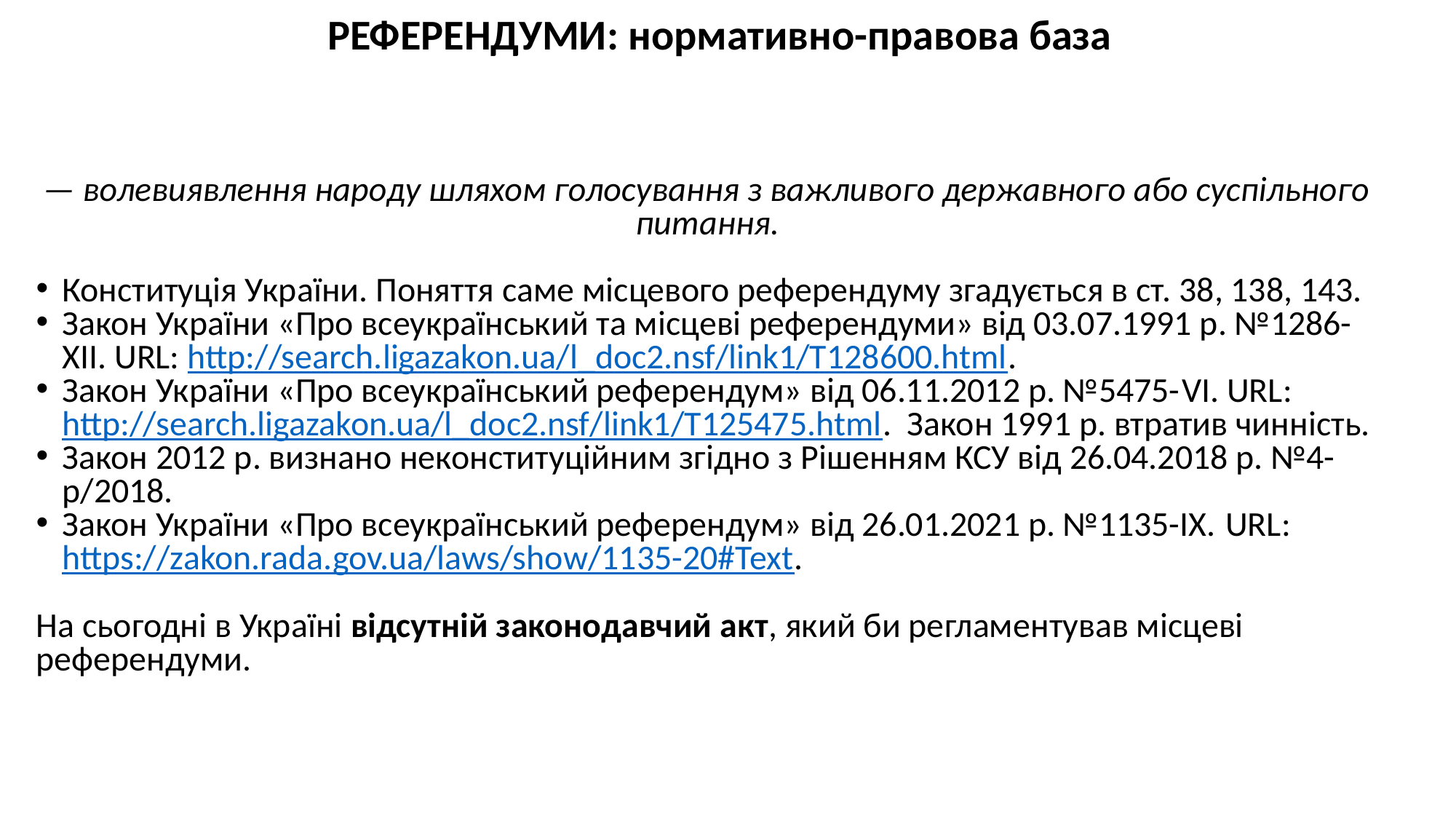

# РЕФЕРЕНДУМИ: нормативно-правова база
— волевиявлення народу шляхом голосування з важливого державного або суспільного питання.

Конституція України. Поняття саме місцевого референдуму згадується в ст. 38, 138, 143.
Закон України «Про всеукраїнський та місцеві референдуми» від 03.07.1991 р. №1286-ХІІ. URL: http://search.ligazakon.ua/l_doc2.nsf/link1/T128600.html.
Закон України «Про всеукраїнський референдум» від 06.11.2012 р. №5475-VI. URL: http://search.ligazakon.ua/l_doc2.nsf/link1/T125475.html.  Закон 1991 р. втратив чинність.
Закон 2012 р. визнано неконституційним згідно з Рішенням КСУ від 26.04.2018 р. №4-р/2018.
Закон України «Про всеукраїнський референдум» від 26.01.2021 р. №1135-ІХ. URL: https://zakon.rada.gov.ua/laws/show/1135-20#Text.

На сьогодні в Україні відсутній законодавчий акт, який би регламентував місцеві референдуми.